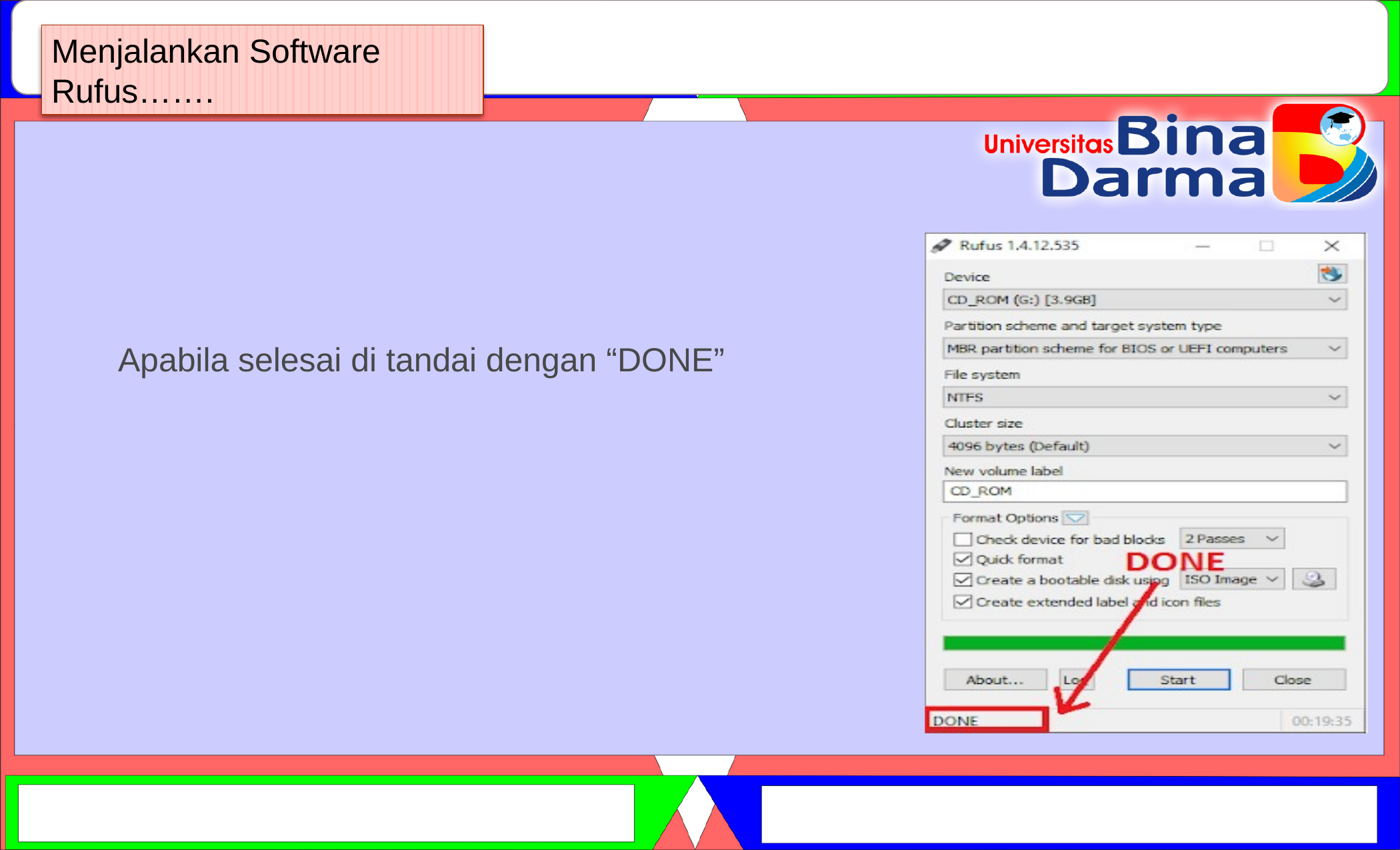

Menjalankan Software Rufus…….

Apabila selesai di tandai dengan “DONE”